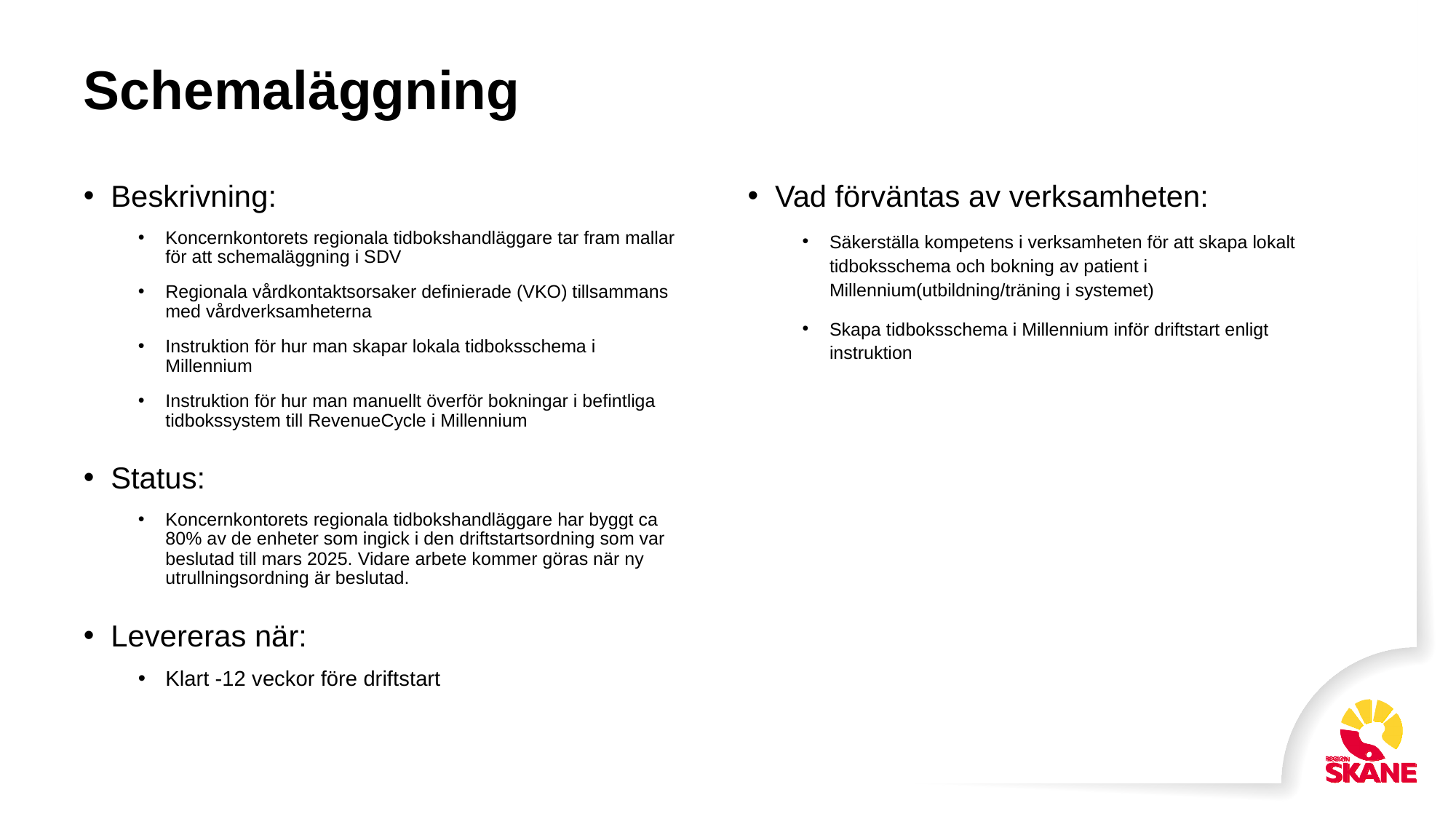

# Schemaläggning
Vad förväntas av verksamheten:
Säkerställa kompetens i verksamheten för att skapa lokalt tidboksschema och bokning av patient i Millennium(utbildning/träning i systemet)
Skapa tidboksschema i Millennium inför driftstart enligt instruktion

Beskrivning:
Koncernkontorets regionala tidbokshandläggare tar fram mallar för att schemaläggning i SDV
Regionala vårdkontaktsorsaker definierade (VKO) tillsammans med vårdverksamheterna
Instruktion för hur man skapar lokala tidboksschema i Millennium
Instruktion för hur man manuellt överför bokningar i befintliga tidbokssystem till RevenueCycle i Millennium
Status:
Koncernkontorets regionala tidbokshandläggare har byggt ca 80% av de enheter som ingick i den driftstartsordning som var beslutad till mars 2025. Vidare arbete kommer göras när ny utrullningsordning är beslutad.
Levereras när:
Klart -12 veckor före driftstart